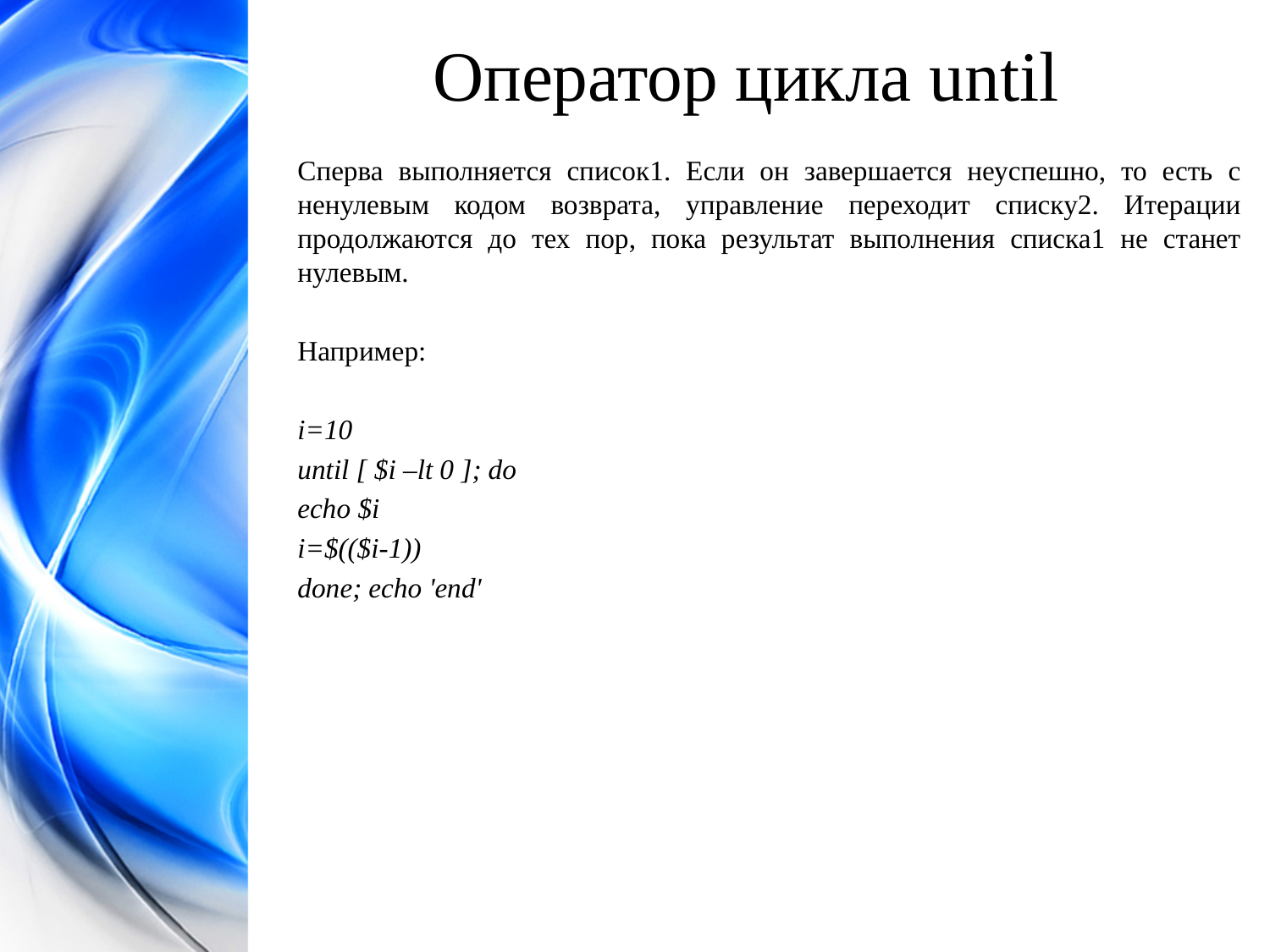

Оператор цикла until
Сперва выполняется список1. Если он завершается неуспешно, то есть с ненулевым кодом возврата, управление переходит списку2. Итерации продолжаются до тех пор, пока результат выполнения списка1 не станет нулевым.

Например:

i=10
until [ $i –lt 0 ]; do
echo $i
i=$(($i-1))
done; echo 'end'